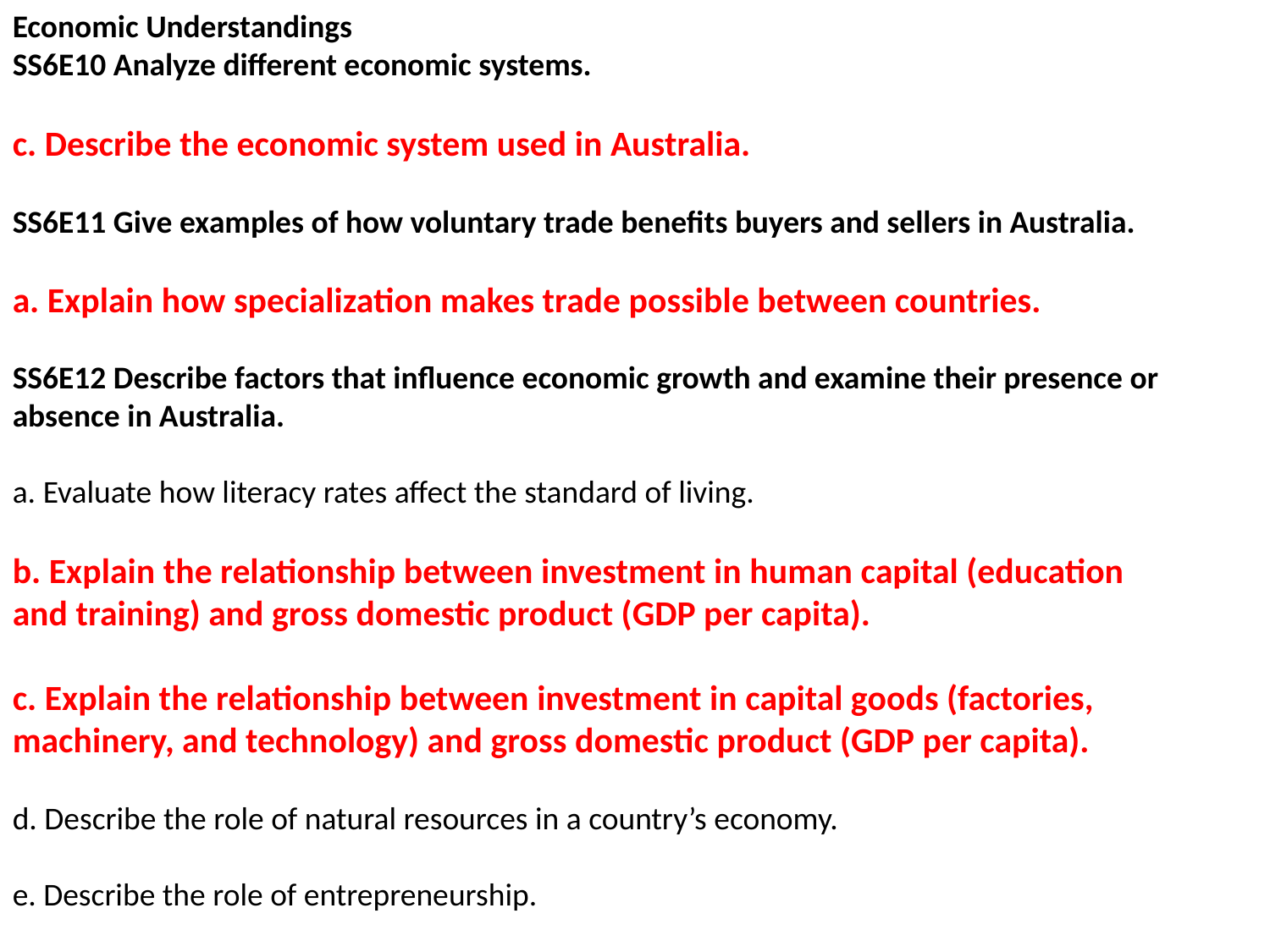

Economic Understandings
SS6E10 Analyze different economic systems.

c. Describe the economic system used in Australia.

SS6E11 Give examples of how voluntary trade benefits buyers and sellers in Australia.

a. Explain how specialization makes trade possible between countries.

SS6E12 Describe factors that influence economic growth and examine their presence or absence in Australia.

a. Evaluate how literacy rates affect the standard of living.

b. Explain the relationship between investment in human capital (education and training) and gross domestic product (GDP per capita).

c. Explain the relationship between investment in capital goods (factories, machinery, and technology) and gross domestic product (GDP per capita).

d. Describe the role of natural resources in a country’s economy.

e. Describe the role of entrepreneurship.